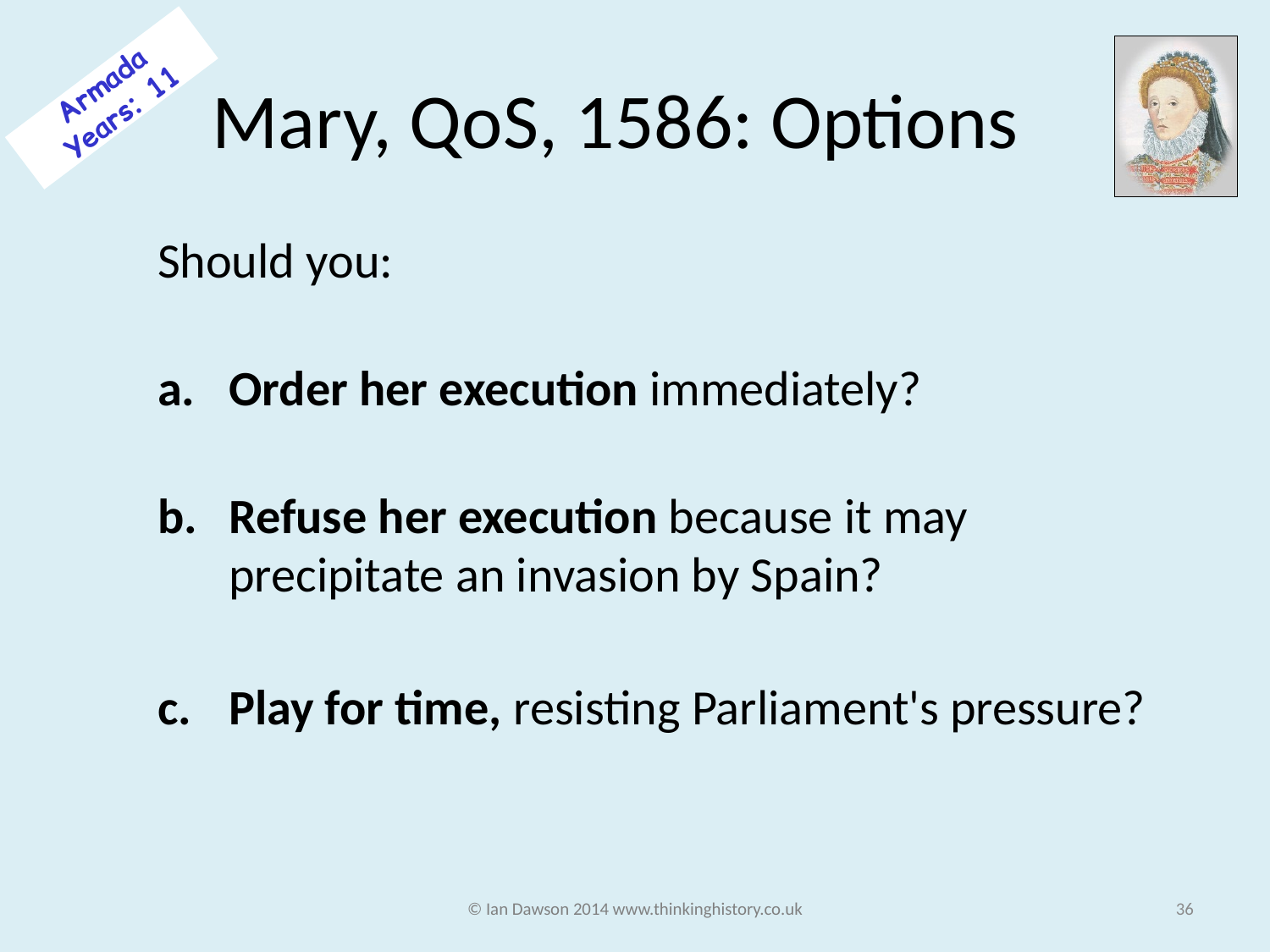

# Mary, QoS, 1586: Options
Armada Years: 11
Should you:

Order her execution immediately?

Refuse her execution because it may precipitate an invasion by Spain?

Play for time, resisting Parliament's pressure?
© Ian Dawson 2014 www.thinkinghistory.co.uk
36